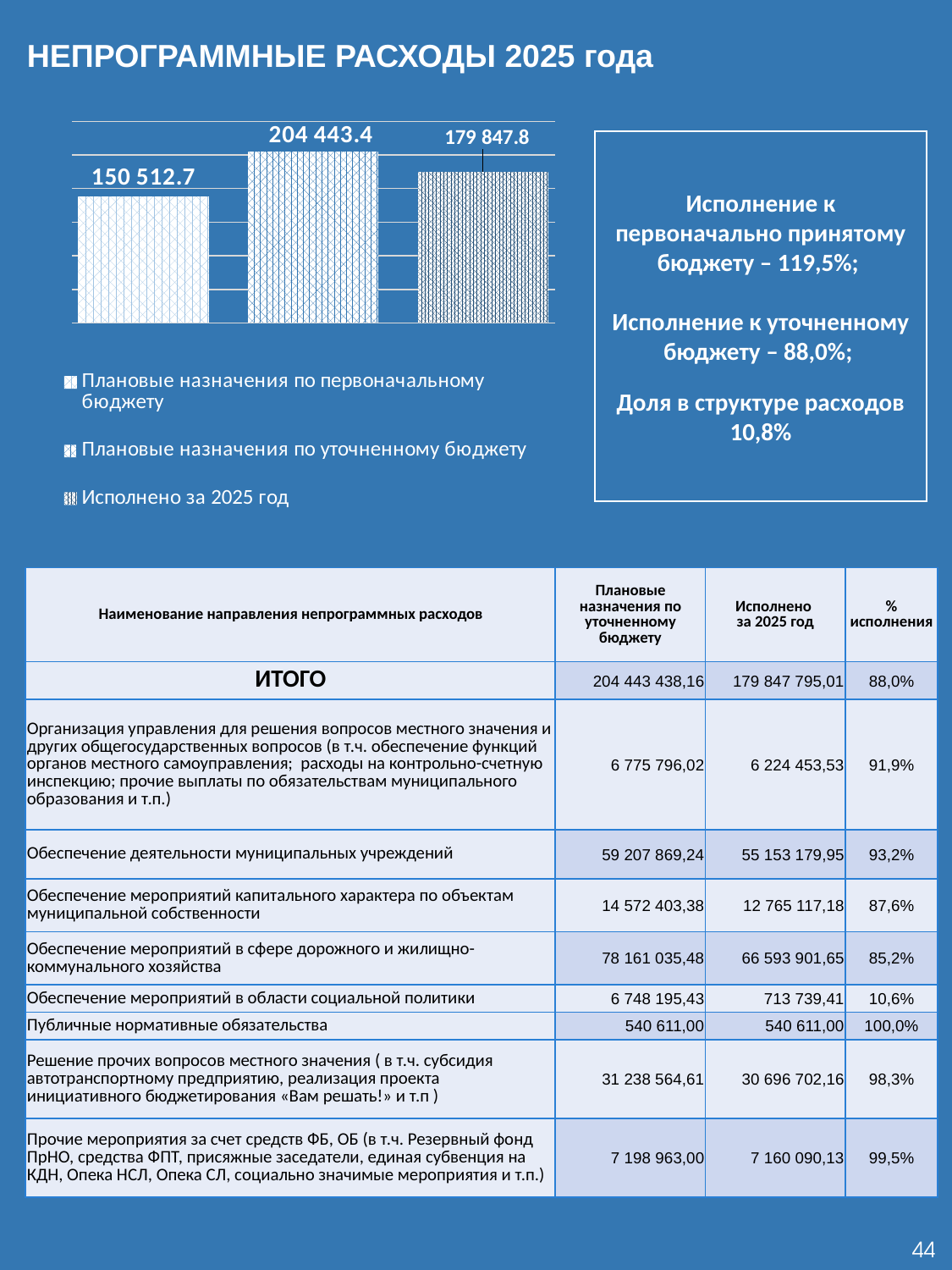

НЕПРОГРАММНЫЕ РАСХОДЫ 2025 года

### Chart

| Category | Плановые назначения по первоначальному бюджету | Плановые назначения по уточненному бюджету | Исполнено за 2025 год |
|---|---|---|---|
| Категория 1 | 150512.65169 | 204443.43816 | 179847.79501 |
Исполнение к первоначально принятому бюджету – 119,5%;

Исполнение к уточненному бюджету – 88,0%;

Доля в структуре расходов 10,8%

| Наименование направления непрограммных расходов | Плановые назначения по уточненному бюджету | Исполнено за 2025 год | % исполнения |
| --- | --- | --- | --- |
| ИТОГО | 204 443 438,16 | 179 847 795,01 | 88,0% |
| Организация управления для решения вопросов местного значения и других общегосударственных вопросов (в т.ч. обеспечение функций органов местного самоуправления; расходы на контрольно-счетную инспекцию; прочие выплаты по обязательствам муниципального образования и т.п.) | 6 775 796,02 | 6 224 453,53 | 91,9% |
| Обеспечение деятельности муниципальных учреждений | 59 207 869,24 | 55 153 179,95 | 93,2% |
| Обеспечение мероприятий капитального характера по объектам муниципальной собственности | 14 572 403,38 | 12 765 117,18 | 87,6% |
| Обеспечение мероприятий в сфере дорожного и жилищно-коммунального хозяйства | 78 161 035,48 | 66 593 901,65 | 85,2% |
| Обеспечение мероприятий в области социальной политики | 6 748 195,43 | 713 739,41 | 10,6% |
| Публичные нормативные обязательства | 540 611,00 | 540 611,00 | 100,0% |
| Решение прочих вопросов местного значения ( в т.ч. субсидия автотранспортному предприятию, реализация проекта инициативного бюджетирования «Вам решать!» и т.п ) | 31 238 564,61 | 30 696 702,16 | 98,3% |
| Прочие мероприятия за счет средств ФБ, ОБ (в т.ч. Резервный фонд ПрНО, средства ФПТ, присяжные заседатели, единая субвенция на КДН, Опека НСЛ, Опека СЛ, социально значимые мероприятия и т.п.) | 7 198 963,00 | 7 160 090,13 | 99,5% |

44